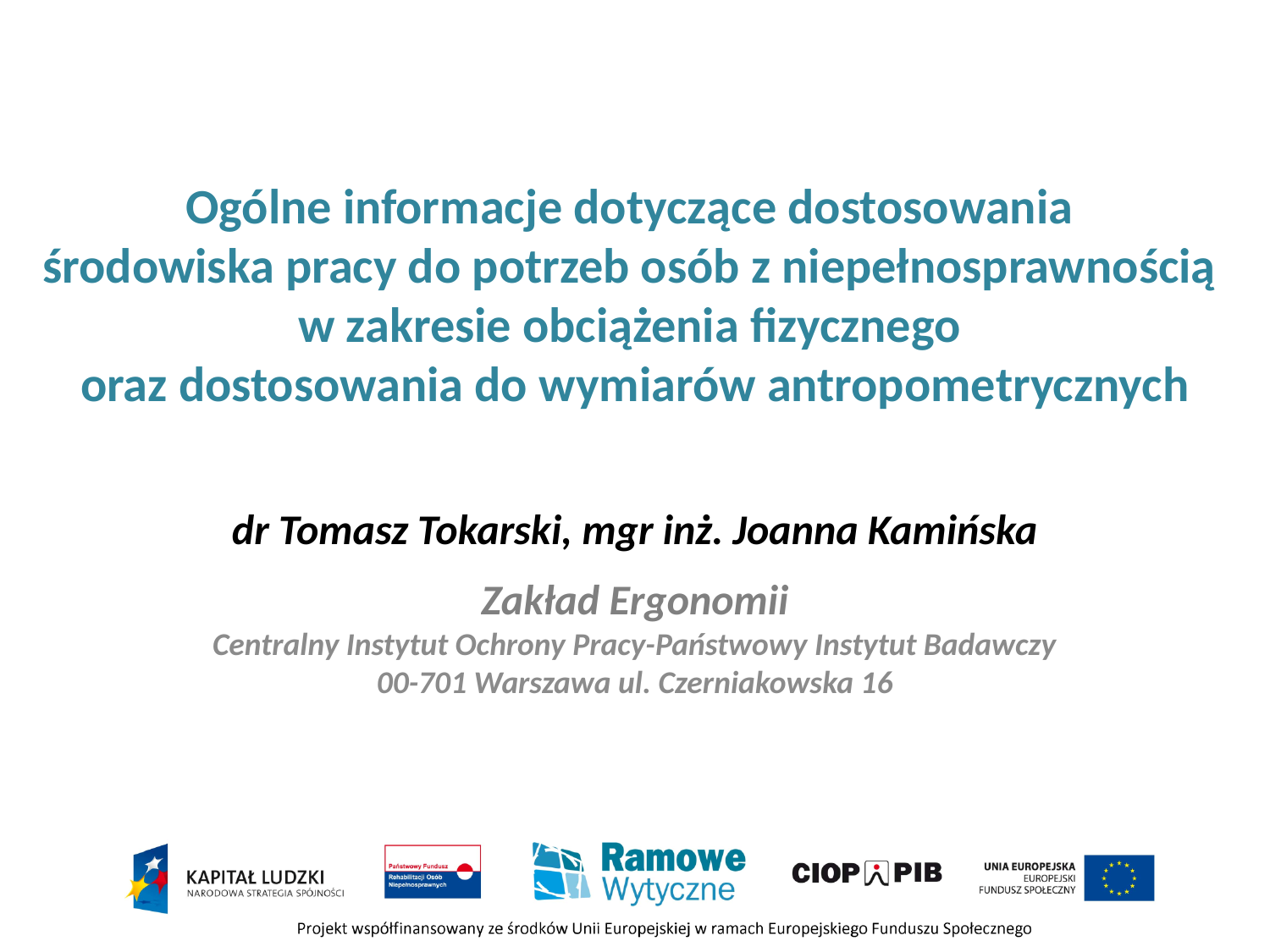

# Ogólne informacje dotyczące dostosowania środowiska pracy do potrzeb osób z niepełnosprawnością w zakresie obciążenia fizycznego oraz dostosowania do wymiarów antropometrycznych
dr Tomasz Tokarski, mgr inż. Joanna Kamińska

Zakład Ergonomii
Centralny Instytut Ochrony Pracy-Państwowy Instytut Badawczy
00-701 Warszawa ul. Czerniakowska 16